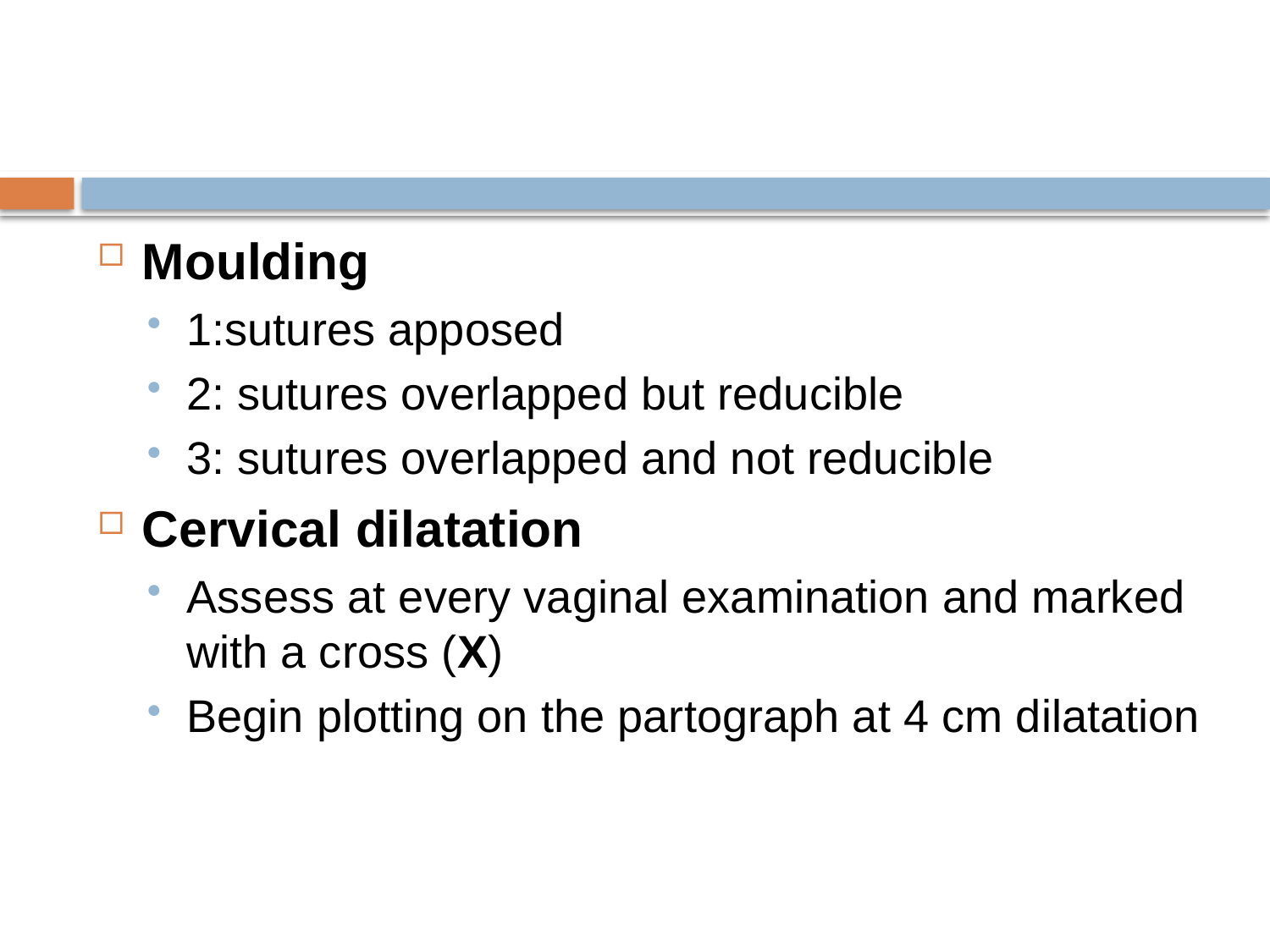

#
Moulding
1:sutures apposed
2: sutures overlapped but reducible
3: sutures overlapped and not reducible
Cervical dilatation
Assess at every vaginal examination and marked with a cross (X)
Begin plotting on the partograph at 4 cm dilatation